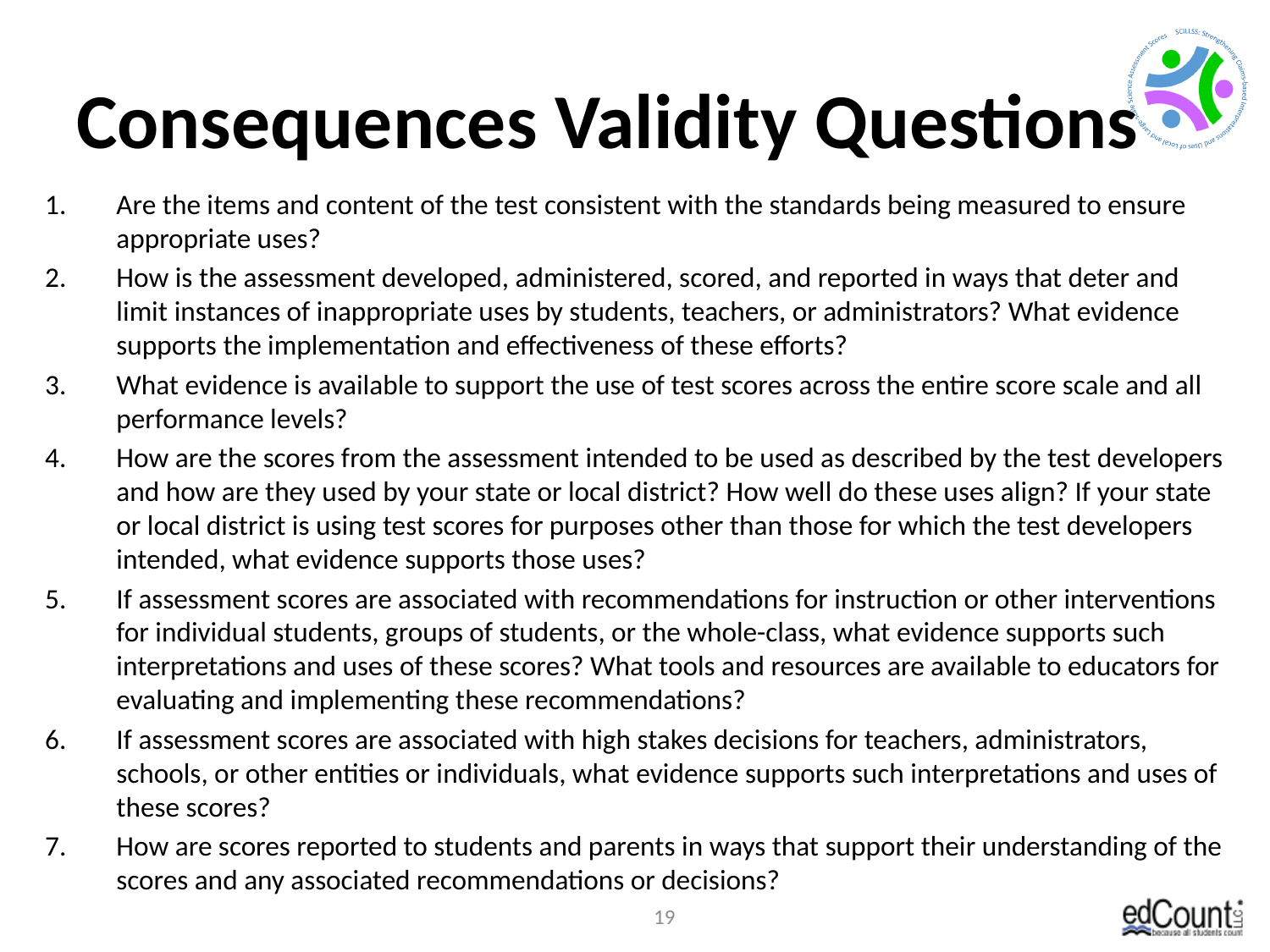

# Consequences Validity Questions
Are the items and content of the test consistent with the standards being measured to ensure appropriate uses?
How is the assessment developed, administered, scored, and reported in ways that deter and limit instances of inappropriate uses by students, teachers, or administrators? What evidence supports the implementation and effectiveness of these efforts?
What evidence is available to support the use of test scores across the entire score scale and all performance levels?
How are the scores from the assessment intended to be used as described by the test developers and how are they used by your state or local district? How well do these uses align? If your state or local district is using test scores for purposes other than those for which the test developers intended, what evidence supports those uses?
If assessment scores are associated with recommendations for instruction or other interventions for individual students, groups of students, or the whole-class, what evidence supports such interpretations and uses of these scores? What tools and resources are available to educators for evaluating and implementing these recommendations?
If assessment scores are associated with high stakes decisions for teachers, administrators, schools, or other entities or individuals, what evidence supports such interpretations and uses of these scores?
How are scores reported to students and parents in ways that support their understanding of the scores and any associated recommendations or decisions?
19